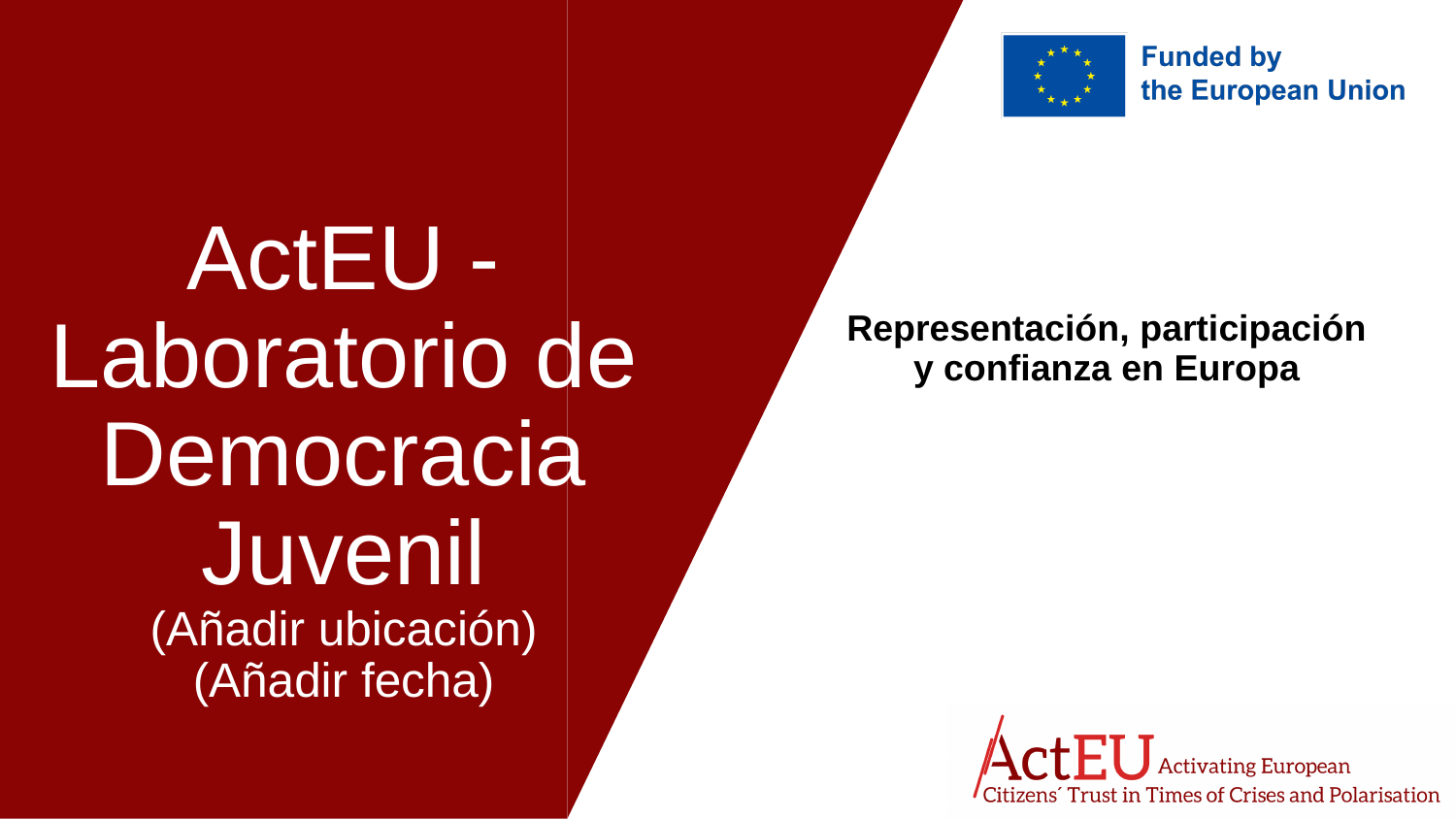

# ActEU - Laboratorio de Democracia Juvenil
(Añadir ubicación)
(Añadir fecha)
Representación, participación y confianza en Europa